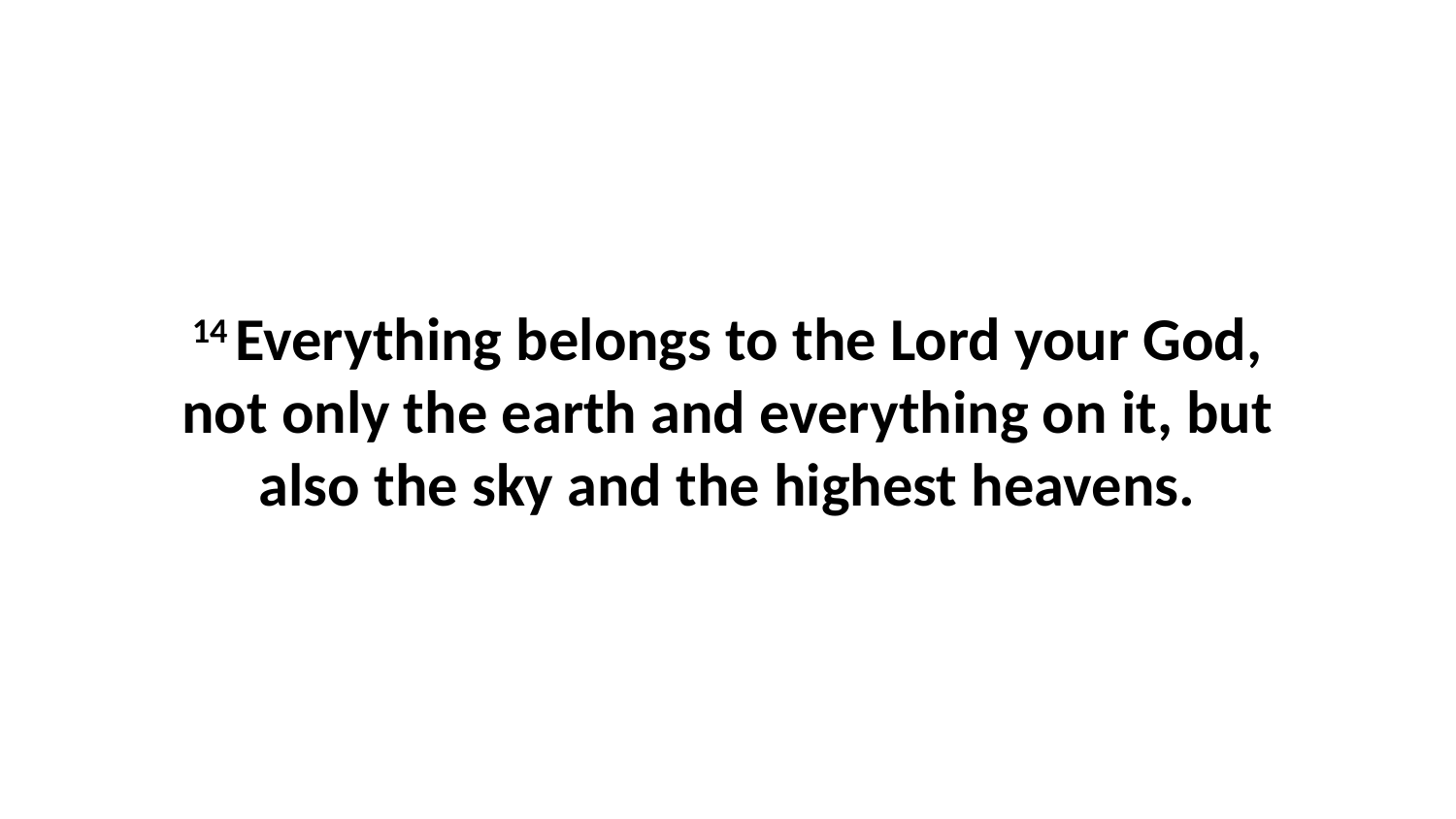

14 Everything belongs to the Lord your God, not only the earth and everything on it, but also the sky and the highest heavens.